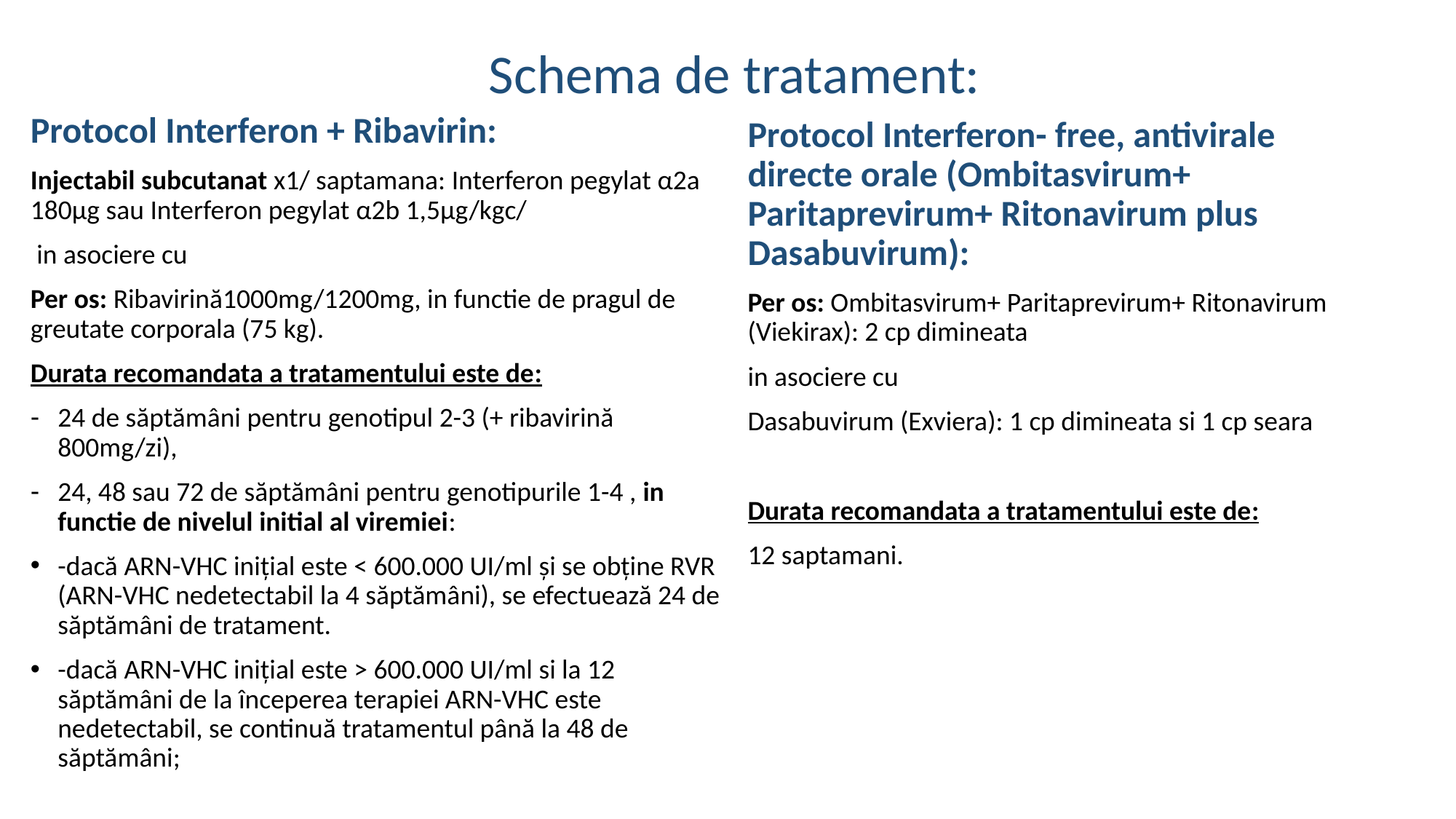

# Schema de tratament:
Protocol Interferon + Ribavirin:
Injectabil subcutanat x1/ saptamana: Interferon pegylat α2a 180μg sau Interferon pegylat α2b 1,5μg/kgc/
 in asociere cu
Per os: Ribavirină1000mg/1200mg, in functie de pragul de greutate corporala (75 kg).
Durata recomandata a tratamentului este de:
24 de săptămâni pentru genotipul 2-3 (+ ribavirină 800mg/zi),
24, 48 sau 72 de săptămâni pentru genotipurile 1-4 , in functie de nivelul initial al viremiei:
-dacă ARN-VHC iniţial este < 600.000 UI/ml şi se obţine RVR (ARN-VHC nedetectabil la 4 săptămâni), se efectuează 24 de săptămâni de tratament.
-dacă ARN-VHC iniţial este > 600.000 UI/ml si la 12 săptămâni de la începerea terapiei ARN-VHC este nedetectabil, se continuă tratamentul până la 48 de săptămâni;

Protocol Interferon- free, antivirale directe orale (Ombitasvirum+ Paritaprevirum+ Ritonavirum plus Dasabuvirum):
Per os: Ombitasvirum+ Paritaprevirum+ Ritonavirum (Viekirax): 2 cp dimineata
in asociere cu
Dasabuvirum (Exviera): 1 cp dimineata si 1 cp seara

Durata recomandata a tratamentului este de:
12 saptamani.